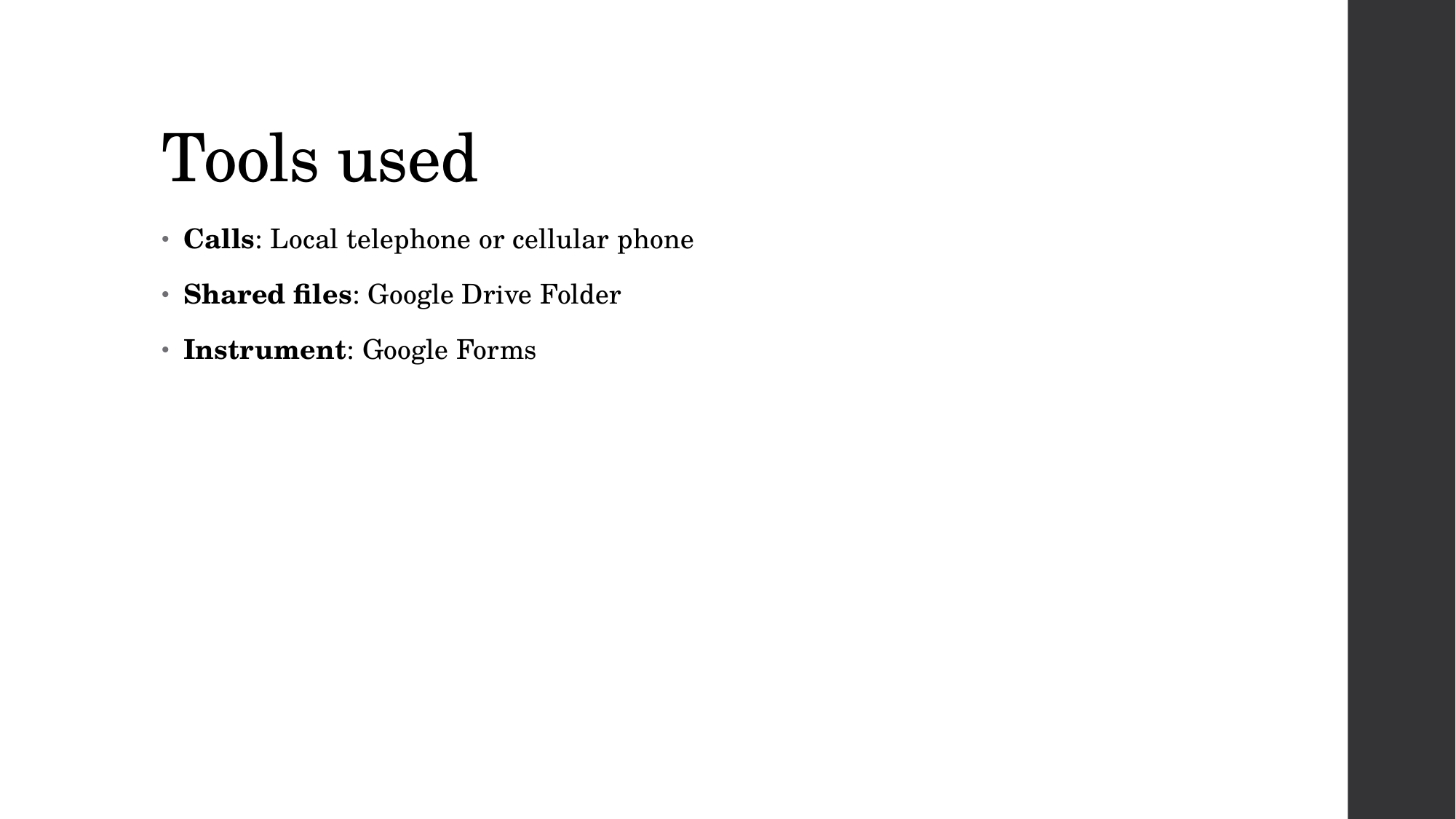

# Tools used
Calls: Local telephone or cellular phone
Shared files: Google Drive Folder
Instrument: Google Forms